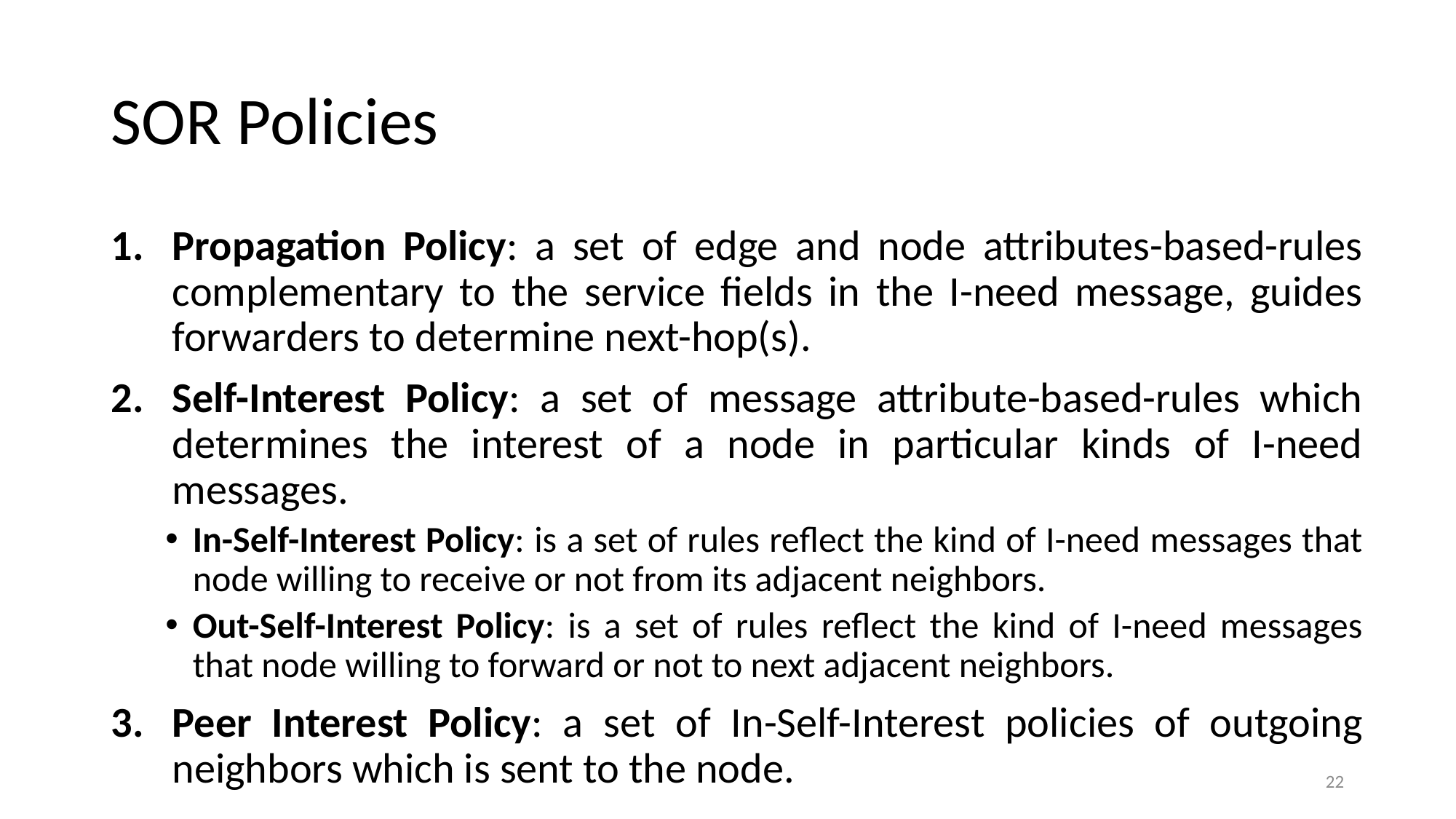

# SOR Policies
Propagation Policy: a set of edge and node attributes-based-rules complementary to the service fields in the I-need message, guides forwarders to determine next-hop(s).
Self-Interest Policy: a set of message attribute-based-rules which determines the interest of a node in particular kinds of I-need messages.
In-Self-Interest Policy: is a set of rules reflect the kind of I-need messages that node willing to receive or not from its adjacent neighbors.
Out-Self-Interest Policy: is a set of rules reflect the kind of I-need messages that node willing to forward or not to next adjacent neighbors.
Peer Interest Policy: a set of In-Self-Interest policies of outgoing neighbors which is sent to the node.

22